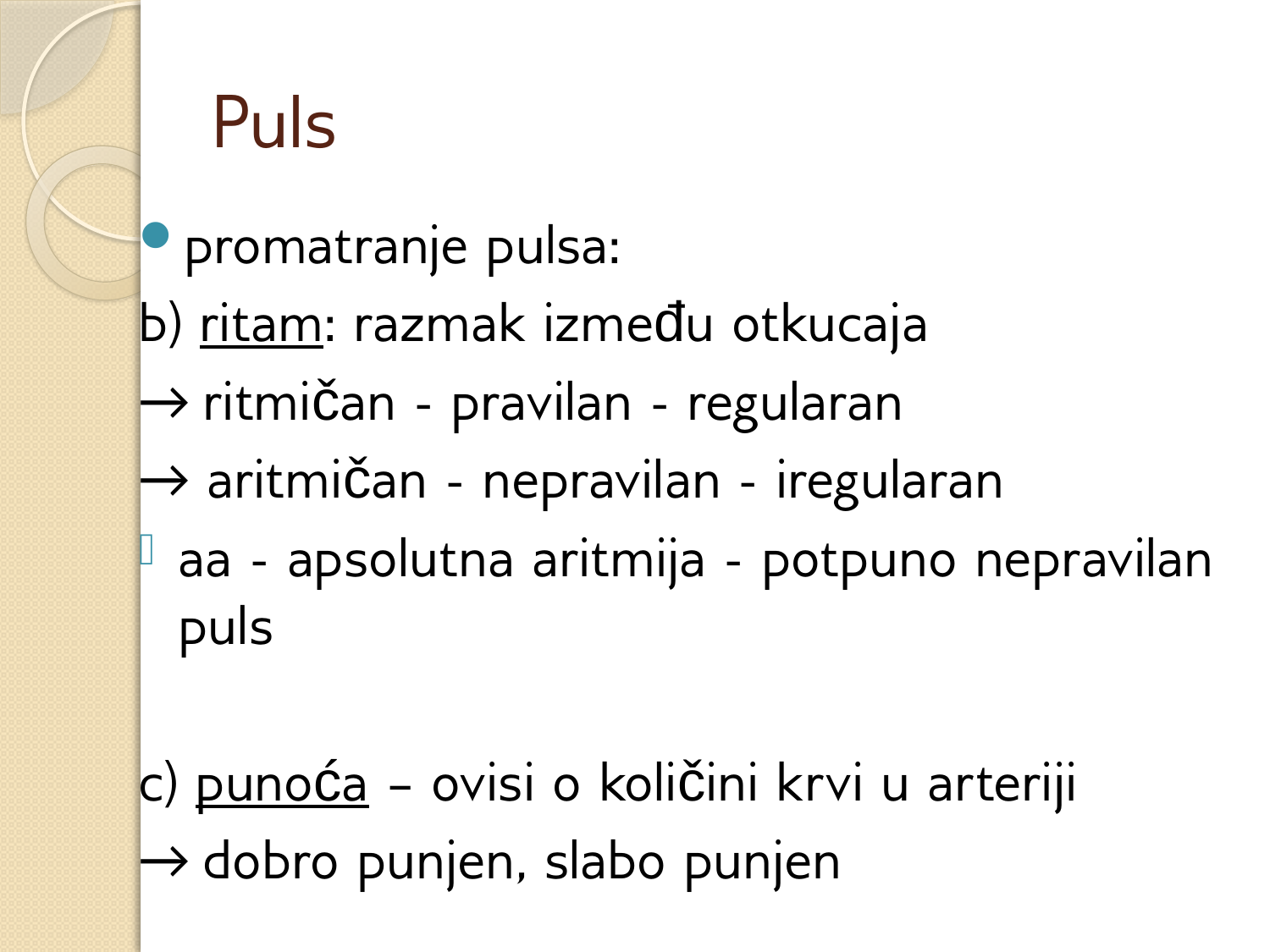

# Puls
promatranje pulsa:
b) ritam: razmak između otkucaja
→ ritmičan - pravilan - regularan
→ aritmičan - nepravilan - iregularan
aa - apsolutna aritmija - potpuno nepravilan puls

c) punoća – ovisi o količini krvi u arteriji
→ dobro punjen, slabo punjen